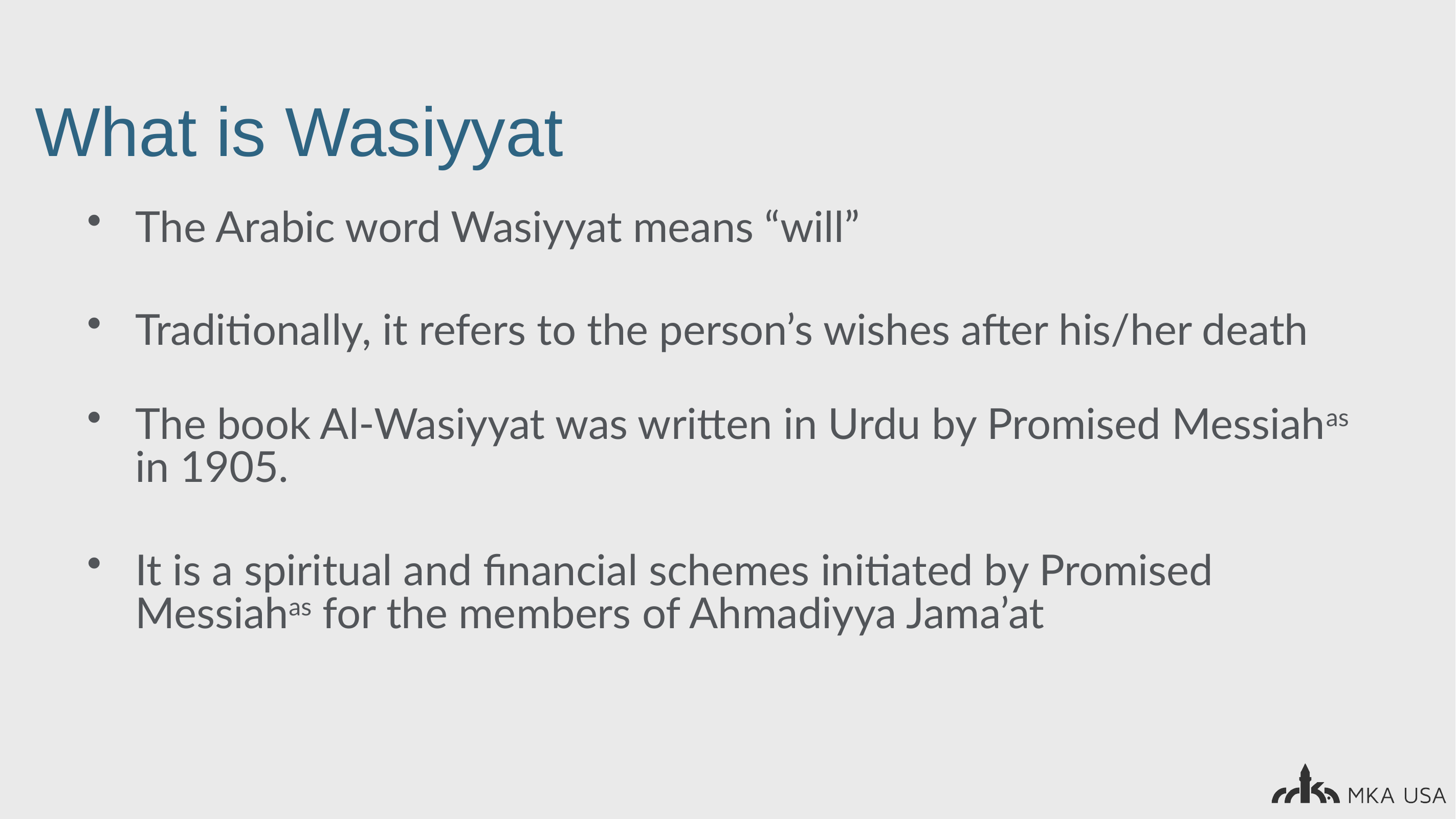

# What is Wasiyyat
The Arabic word Wasiyyat means “will”
Traditionally, it refers to the person’s wishes after his/her death
The book Al-Wasiyyat was written in Urdu by Promised Messiahas in 1905.

It is a spiritual and financial schemes initiated by Promised Messiahas for the members of Ahmadiyya Jama’at